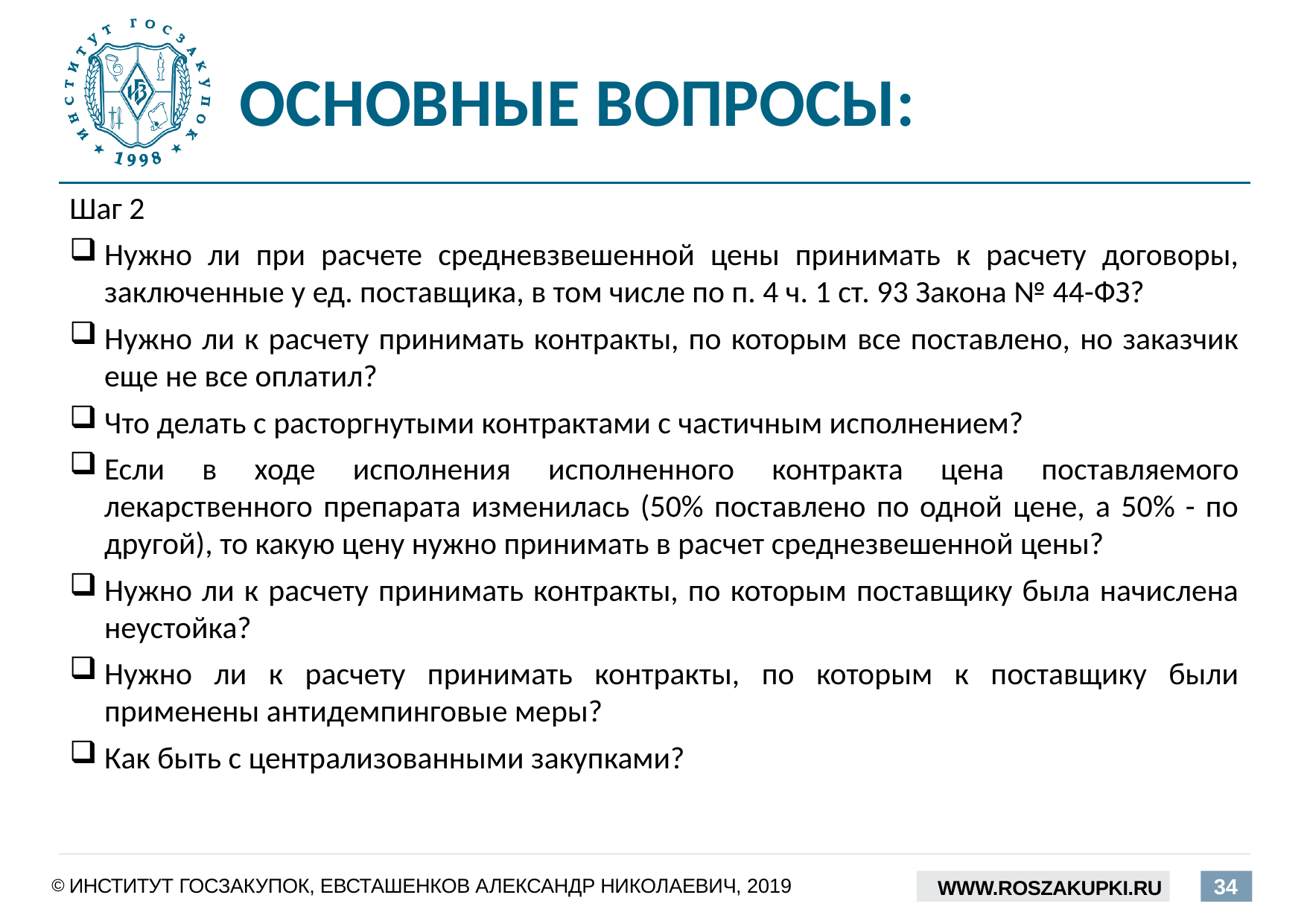

# ОСНОВНЫЕ ВОПРОСЫ:
Шаг 2
Нужно ли при расчете средневзвешенной цены принимать к расчету договоры, заключенные у ед. поставщика, в том числе по п. 4 ч. 1 ст. 93 Закона № 44-ФЗ?
Нужно ли к расчету принимать контракты, по которым все поставлено, но заказчик еще не все оплатил?
Что делать с расторгнутыми контрактами с частичным исполнением?
Если в ходе исполнения исполненного контракта цена поставляемого лекарственного препарата изменилась (50% поставлено по одной цене, а 50% - по другой), то какую цену нужно принимать в расчет среднезвешенной цены?
Нужно ли к расчету принимать контракты, по которым поставщику была начислена неустойка?
Нужно ли к расчету принимать контракты, по которым к поставщику были применены антидемпинговые меры?
Как быть с централизованными закупками?